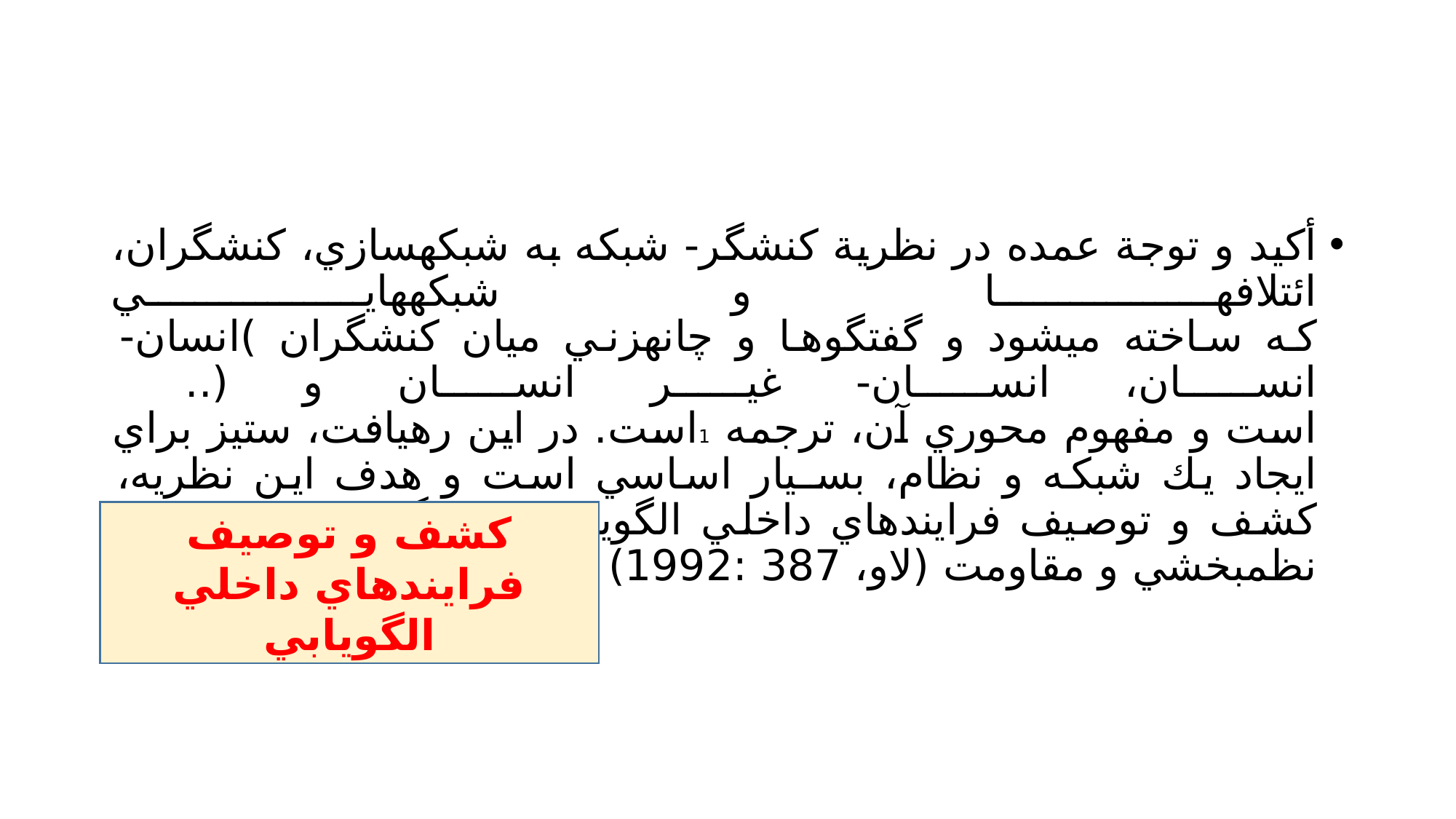

#
أكيد و توجة عمده در نظرية كنشگر- شبكه به شبكهسازي، كنشگران، ائتلافها و شبكههايي
كه ساخته ميشود و گفتگوها و چانهزني ميان كنشگران )انسان- انسـان، انسـان- غيـر انسـان و (..
است و مفهوم محوري آن، ترجمه 1است. در اين رهيافت، ستيز براي ايجاد يك شبكه و نظام، بسـيار اساسي است و هدف اين نظريه، كشف و توصيف فرايندهاي داخلي الگويابي، نظمگيـري اجتمـاعي،2 نظمبخشي و مقاومت (لاو، 387 :1992)

كشف و توصيف فرايندهاي داخلي الگويابي